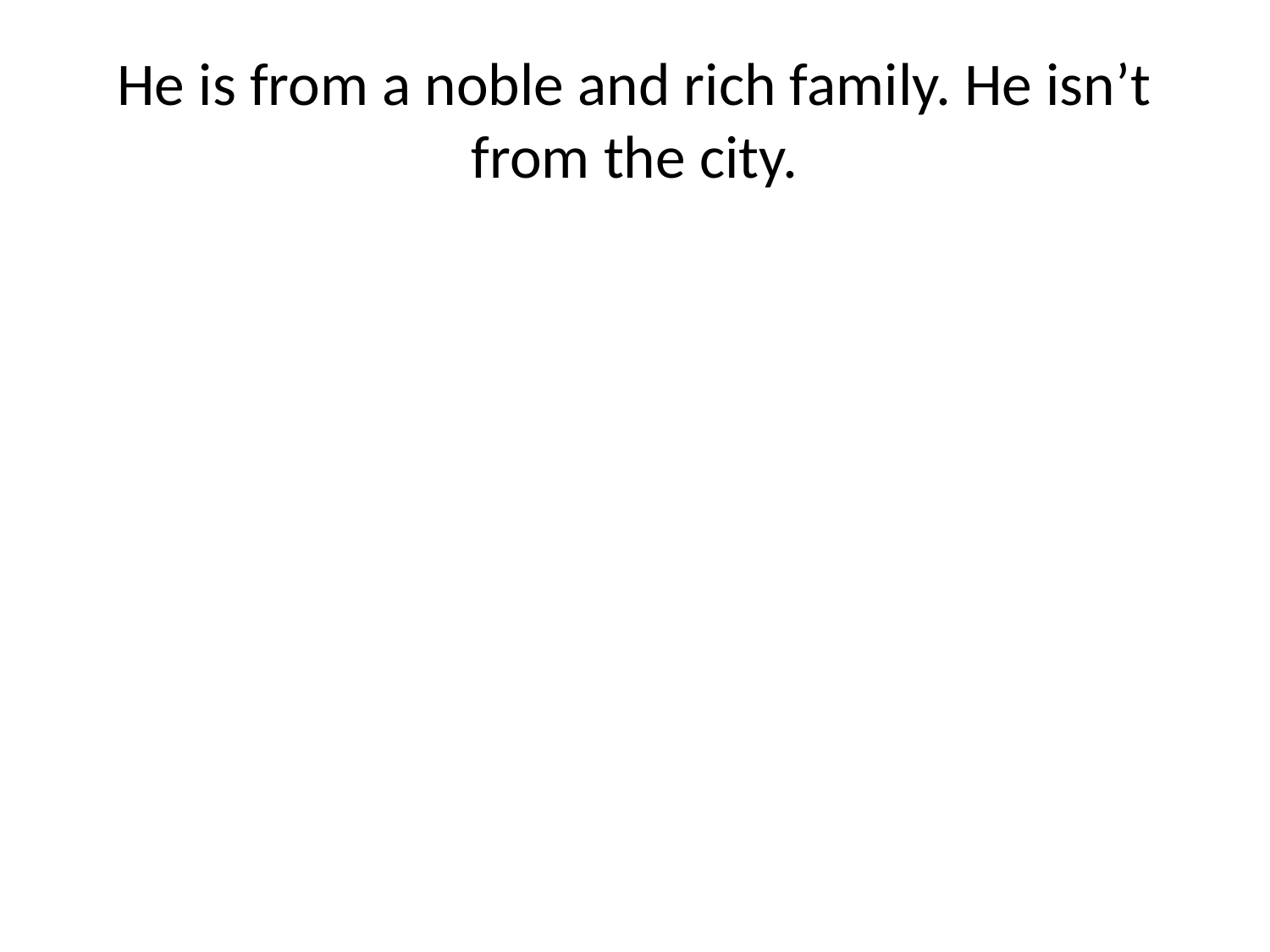

# He is from a noble and rich family. He isn’t from the city.